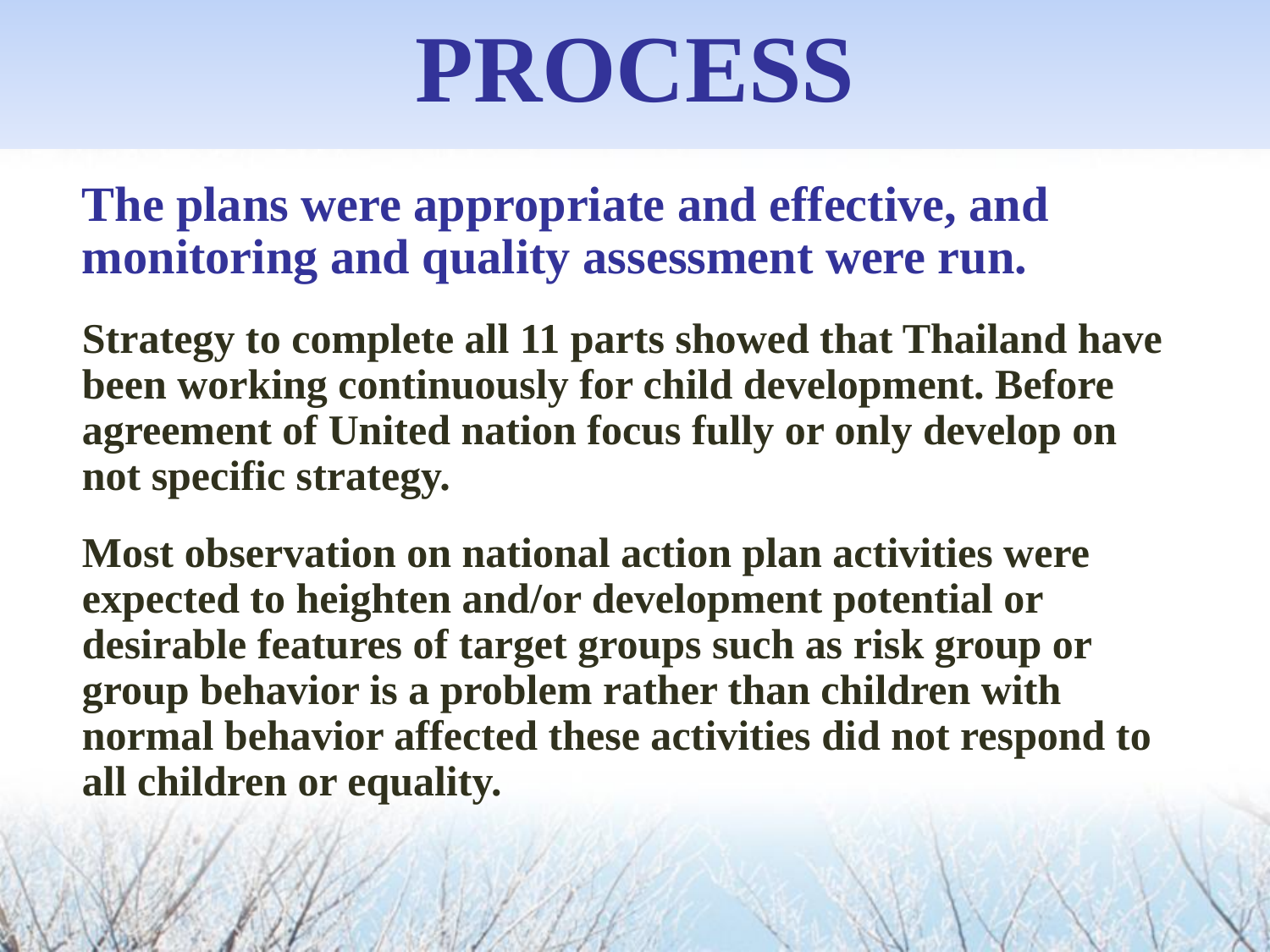

# process
The plans were appropriate and effective, and monitoring and quality assessment were run.
Strategy to complete all 11 parts showed that Thailand have been working continuously for child development. Before agreement of United nation focus fully or only develop on not specific strategy.
Most observation on national action plan activities were expected to heighten and/or development potential or desirable features of target groups such as risk group or group behavior is a problem rather than children with normal behavior affected these activities did not respond to all children or equality.